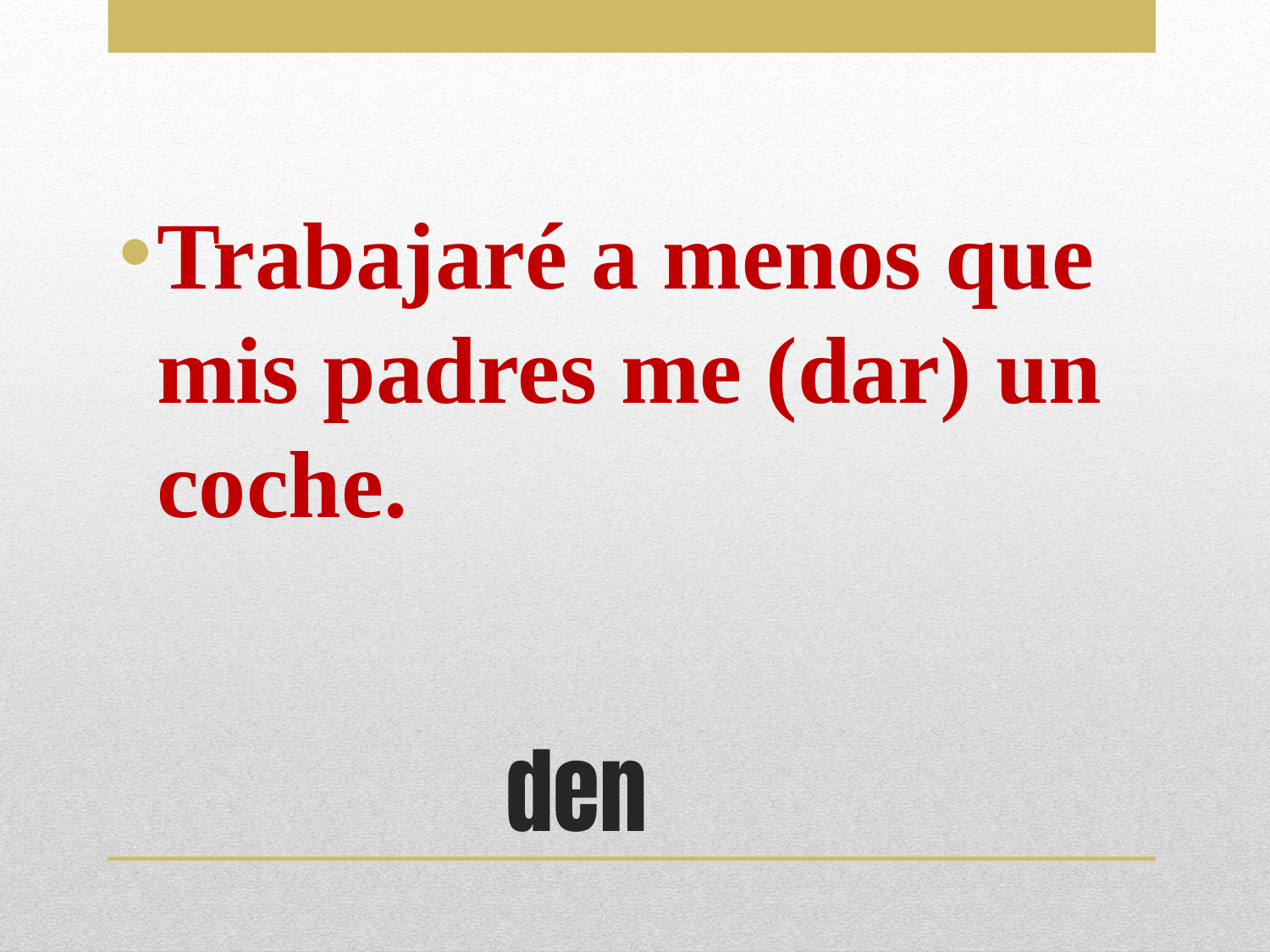

Trabajaré a menos que mis padres me (dar) un coche.
# den